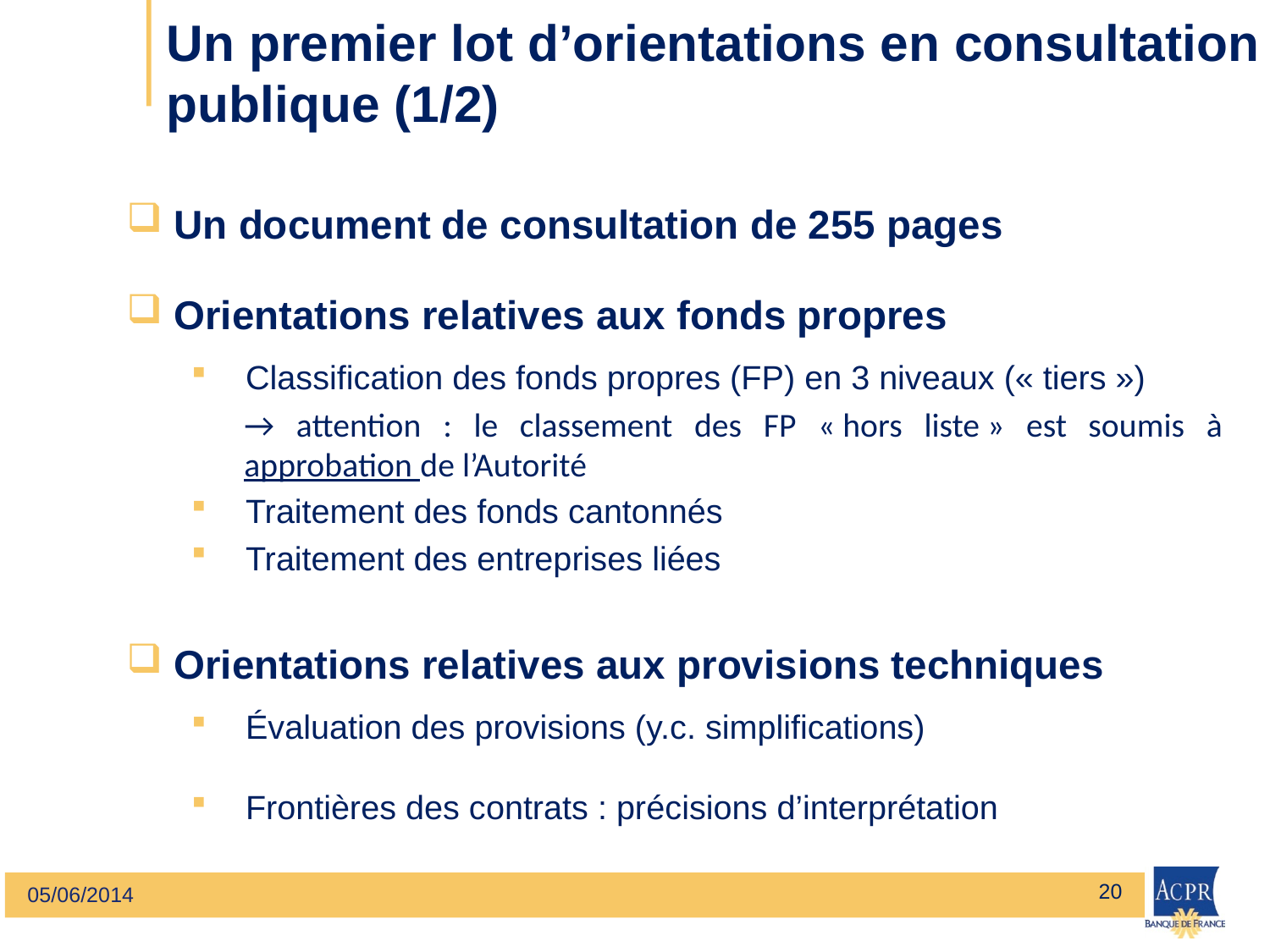

# Un premier lot d’orientations en consultation publique (1/2)
Un document de consultation de 255 pages

Orientations relatives aux fonds propres

Classification des fonds propres (FP) en 3 niveaux (« tiers »)
→ attention : le classement des FP « hors liste » est soumis à approbation de l’Autorité
Traitement des fonds cantonnés
Traitement des entreprises liées

Orientations relatives aux provisions techniques

Évaluation des provisions (y.c. simplifications)

Frontières des contrats : précisions d’interprétation

20
05/06/2014